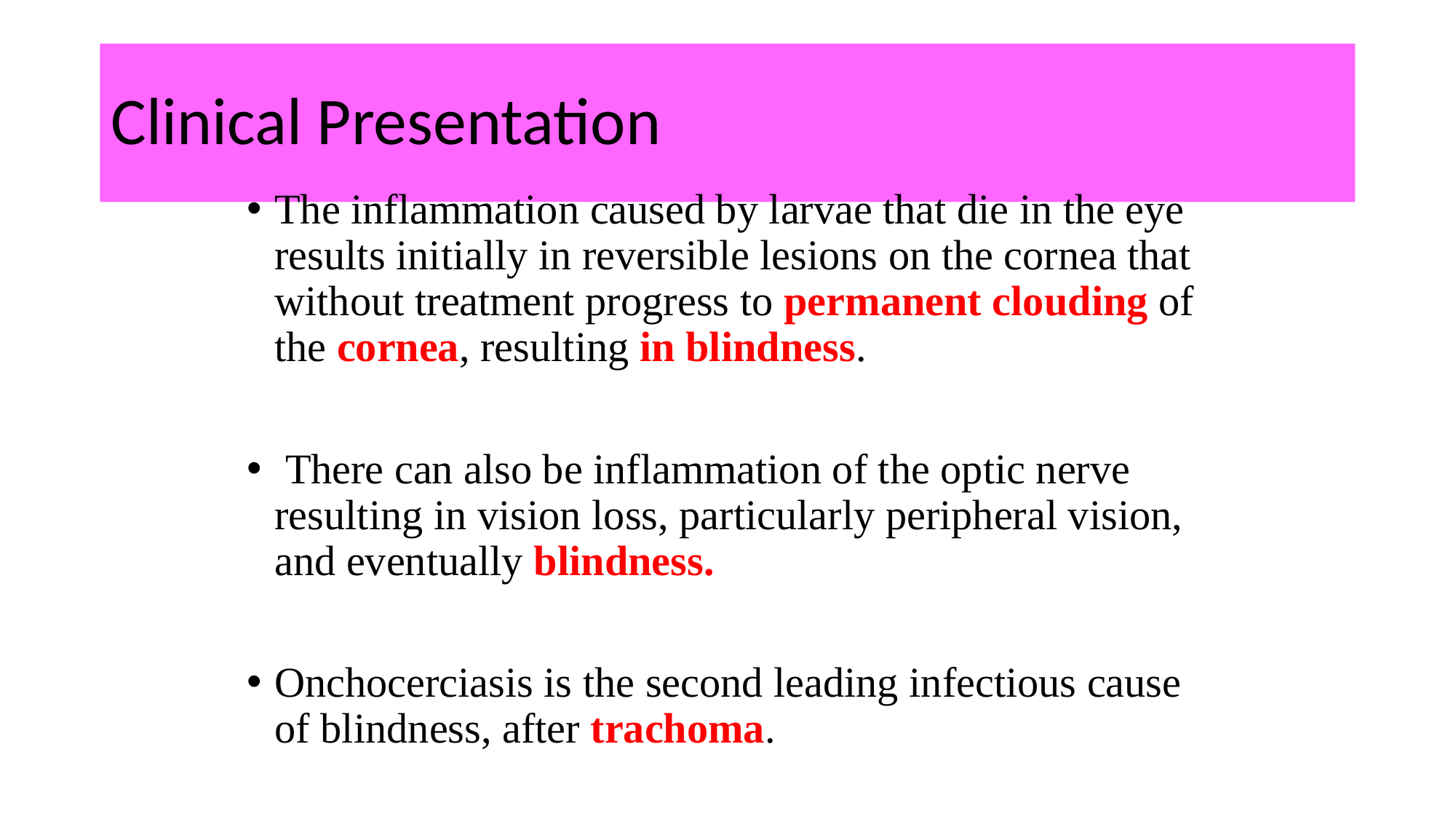

# Clinical Presentation
The inflammation caused by larvae that die in the eye results initially in reversible lesions on the cornea that without treatment progress to permanent clouding of the cornea, resulting in blindness.

 There can also be inflammation of the optic nerve resulting in vision loss, particularly peripheral vision, and eventually blindness.

Onchocerciasis is the second leading infectious cause of blindness, after trachoma.